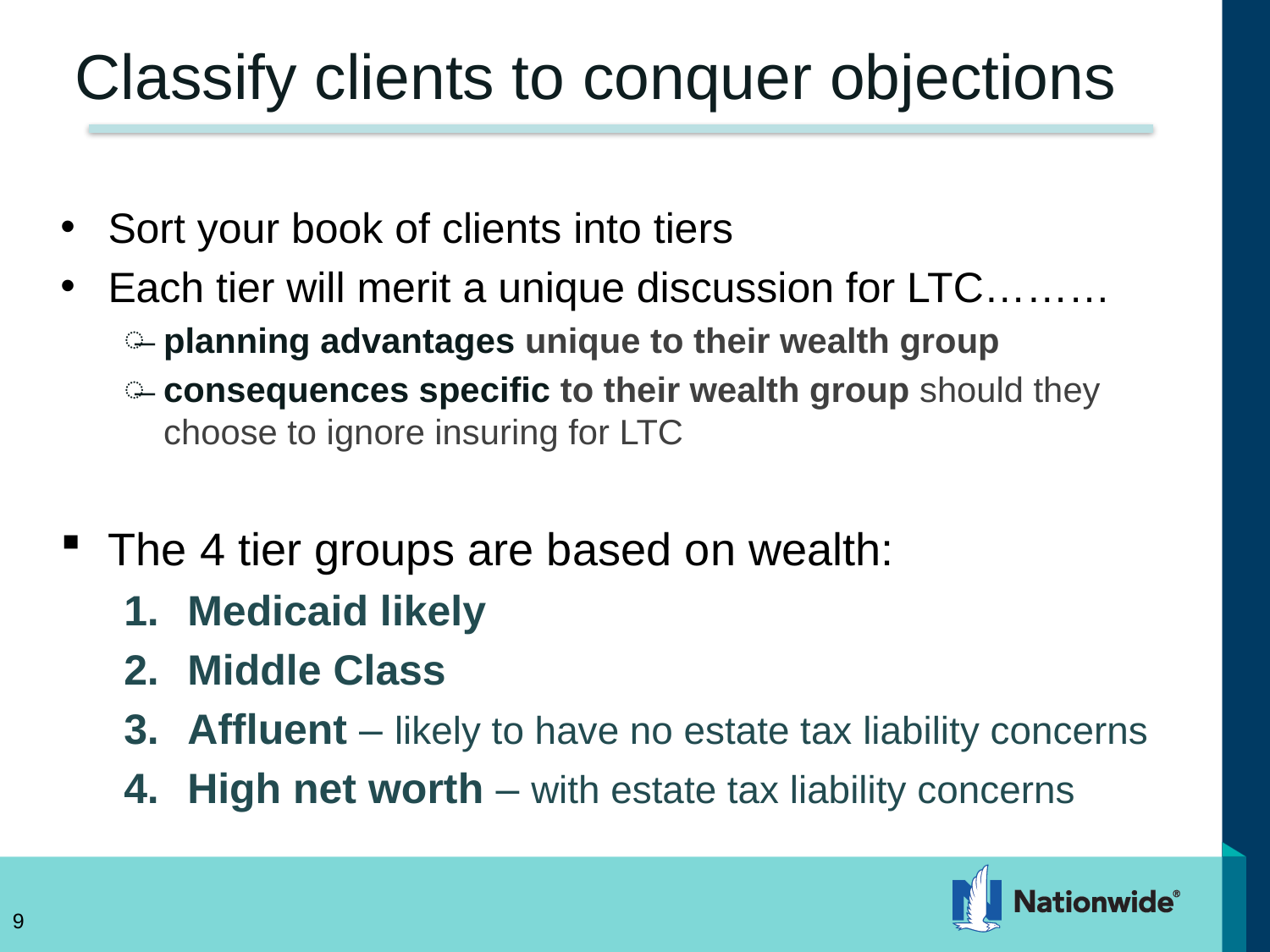

# Classify clients to conquer objections
Sort your book of clients into tiers
Each tier will merit a unique discussion for LTC………
planning advantages unique to their wealth group
consequences specific to their wealth group should they choose to ignore insuring for LTC

The 4 tier groups are based on wealth:
Medicaid likely
Middle Class
Affluent – likely to have no estate tax liability concerns
High net worth – with estate tax liability concerns

9